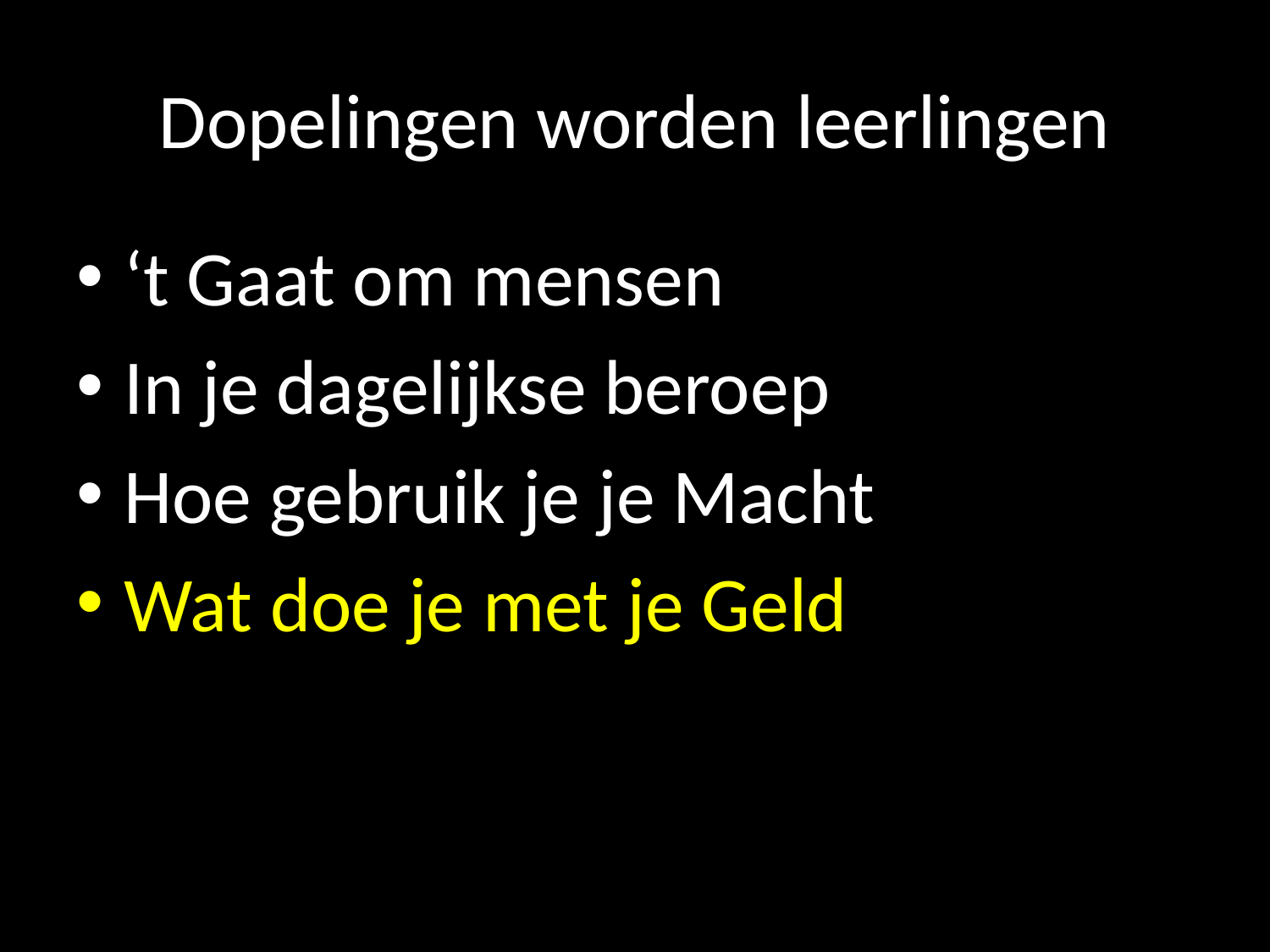

# Dopelingen worden leerlingen
‘t Gaat om mensen
In je dagelijkse beroep
Hoe gebruik je je Macht
Wat doe je met je Geld